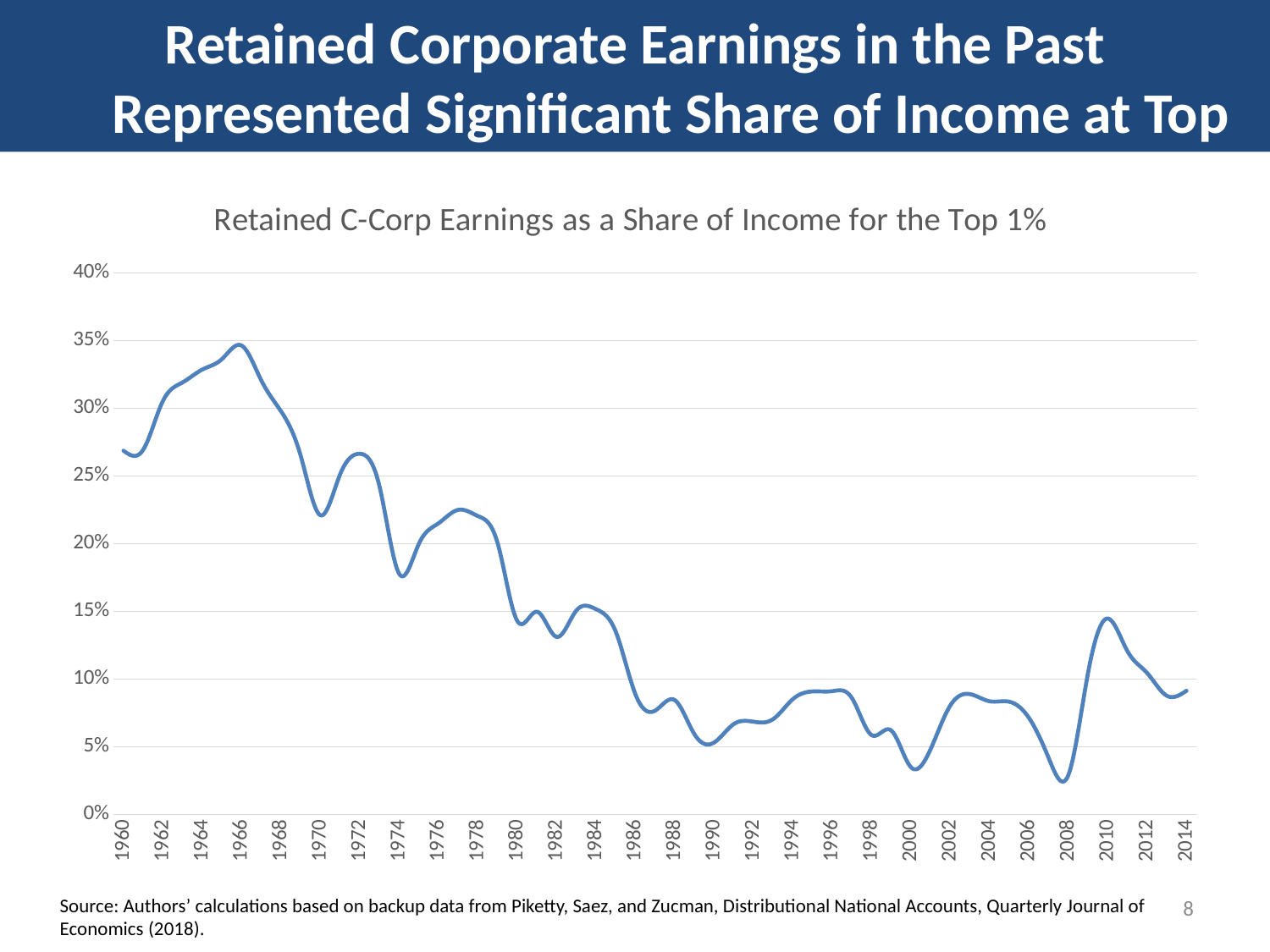

Retained Corporate Earnings in the Past Represented Significant Share of Income at Top

### Chart: Retained C-Corp Earnings as a Share of Income for the Top 1%

| Category | Retained Earnings |
|---|---|
| 1960 | 0.26870233598484367 |
| 1961 | 0.26932690069629145 |
| 1962 | 0.30528387264535795 |
| 1963 | 0.3190904590368329 |
| 1964 | 0.32857707504288725 |
| 1965 | 0.336309467059547 |
| 1966 | 0.3463339837601633 |
| 1967 | 0.32064034628376686 |
| 1968 | 0.29786053486153624 |
| 1969 | 0.265075335531968 |
| 1970 | 0.22101384066703467 |
| 1971 | 0.2510599342838438 |
| 1972 | 0.26639406971099605 |
| 1973 | 0.2426720530863225 |
| 1974 | 0.1778720729259399 |
| 1975 | 0.19972704383472226 |
| 1976 | 0.21504452547441363 |
| 1977 | 0.224974059575786 |
| 1978 | 0.22044273935565475 |
| 1979 | 0.20064654414950706 |
| 1980 | 0.14302518305108436 |
| 1981 | 0.1497219789311691 |
| 1982 | 0.13115607884380348 |
| 1983 | 0.15048139712922864 |
| 1984 | 0.15162791069712786 |
| 1985 | 0.1351910536171338 |
| 1986 | 0.0889987914392343 |
| 1987 | 0.07660486401394685 |
| 1988 | 0.08448592542479823 |
| 1989 | 0.059401790833323594 |
| 1990 | 0.05307960182061124 |
| 1991 | 0.06669242484162169 |
| 1992 | 0.06850547652530858 |
| 1993 | 0.07036623908280899 |
| 1994 | 0.08510526733986835 |
| 1995 | 0.0908427046311673 |
| 1996 | 0.09102617005365315 |
| 1997 | 0.08609228058418739 |
| 1998 | 0.05865976805006065 |
| 1999 | 0.06206174465926631 |
| 2000 | 0.034965891300337004 |
| 2001 | 0.04814482782641836 |
| 2002 | 0.08038563579141046 |
| 2003 | 0.08886279566896946 |
| 2004 | 0.08359093380746986 |
| 2005 | 0.0832445530671285 |
| 2006 | 0.07128561924231035 |
| 2007 | 0.04170021699900751 |
| 2008 | 0.02908886614579886 |
| 2009 | 0.10452730178318487 |
| 2010 | 0.14469240817956128 |
| 2011 | 0.1206170929116819 |
| 2012 | 0.10447898594009132 |
| 2013 | 0.08768617431901 |
| 2014 | 0.09132617270460676 |
Top 1%
(34% of Total)
8
Source: Authors’ calculations based on backup data from Piketty, Saez, and Zucman, Distributional National Accounts, Quarterly Journal of Economics (2018).